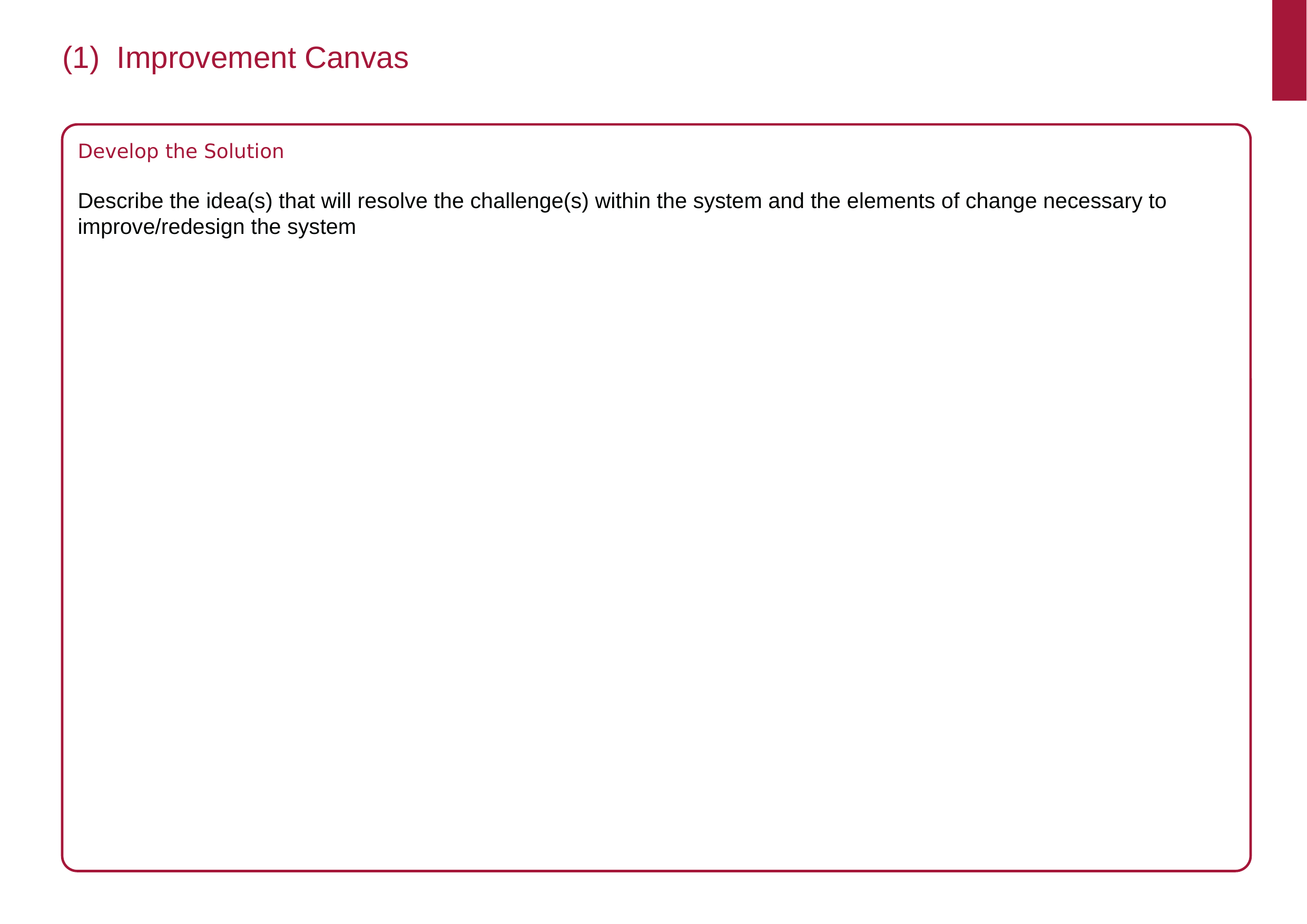

Describe the idea(s) that will resolve the challenge(s) within the system and the elements of change necessary to improve/redesign the system